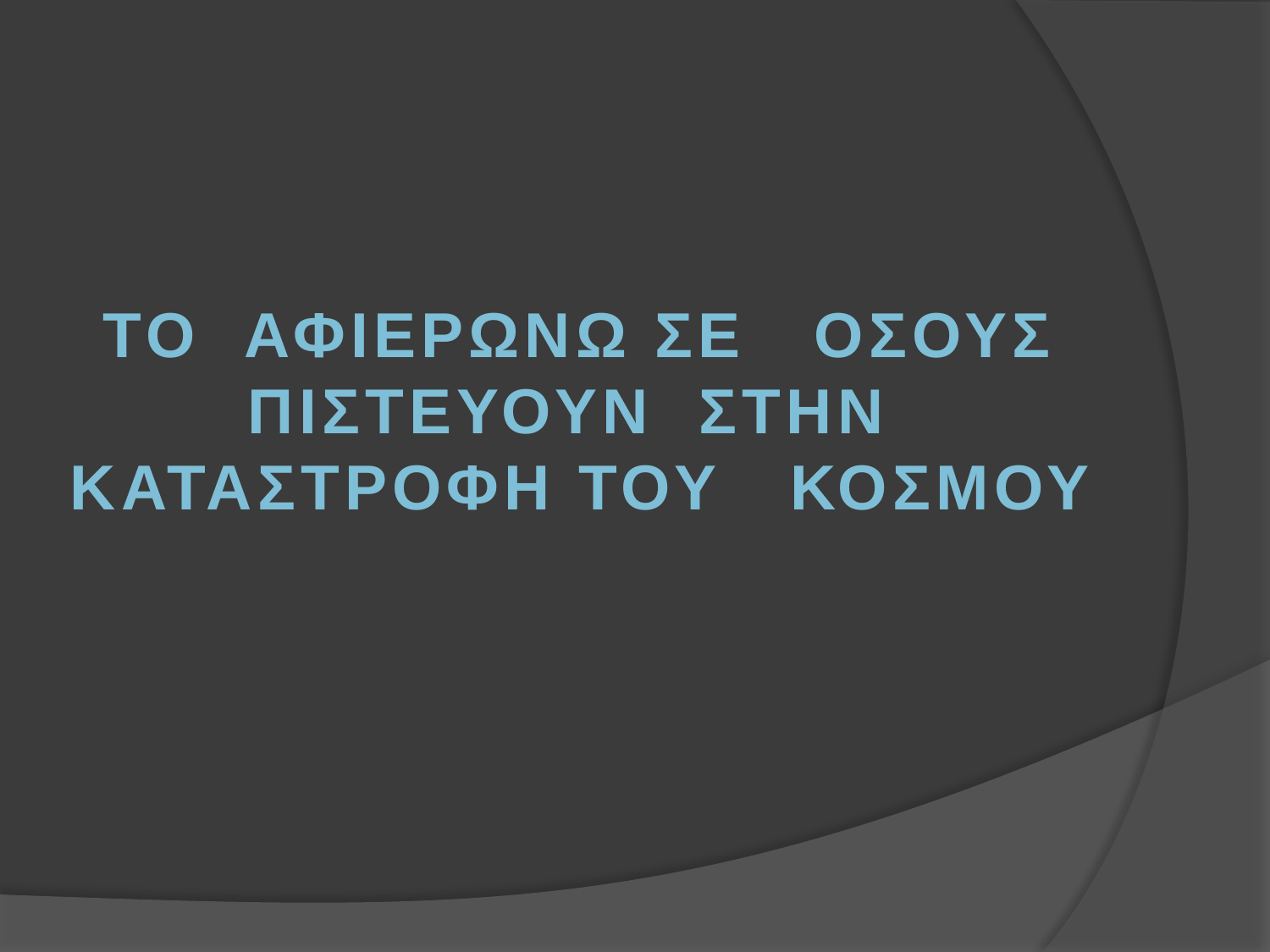

ΤΟ  ΑΦΙΕΡΩΝΩ ΣΕ   ΟΣΟΥΣ ΠΙΣΤΕΥΟΥΝ  ΣΤΗΝ  ΚΑΤΑΣΤΡΟΦΗ ΤΟΥ   ΚΟΣΜΟΥ